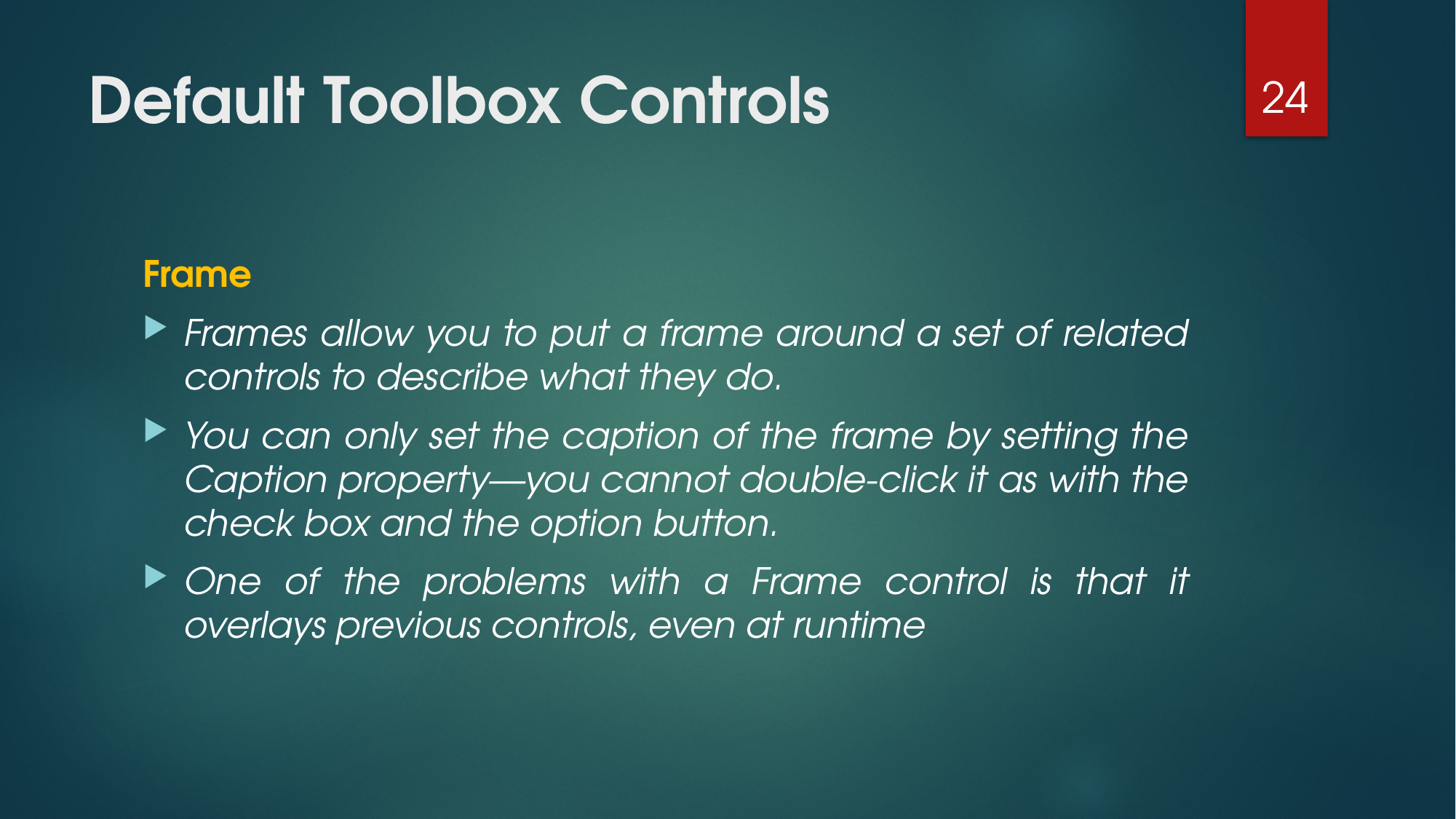

24
# Default Toolbox Controls
Frame
Frames allow you to put a frame around a set of related controls to describe what they do.
You can only set the caption of the frame by setting the Caption property—you cannot double-click it as with the check box and the option button.
One of the problems with a Frame control is that it overlays previous controls, even at runtime